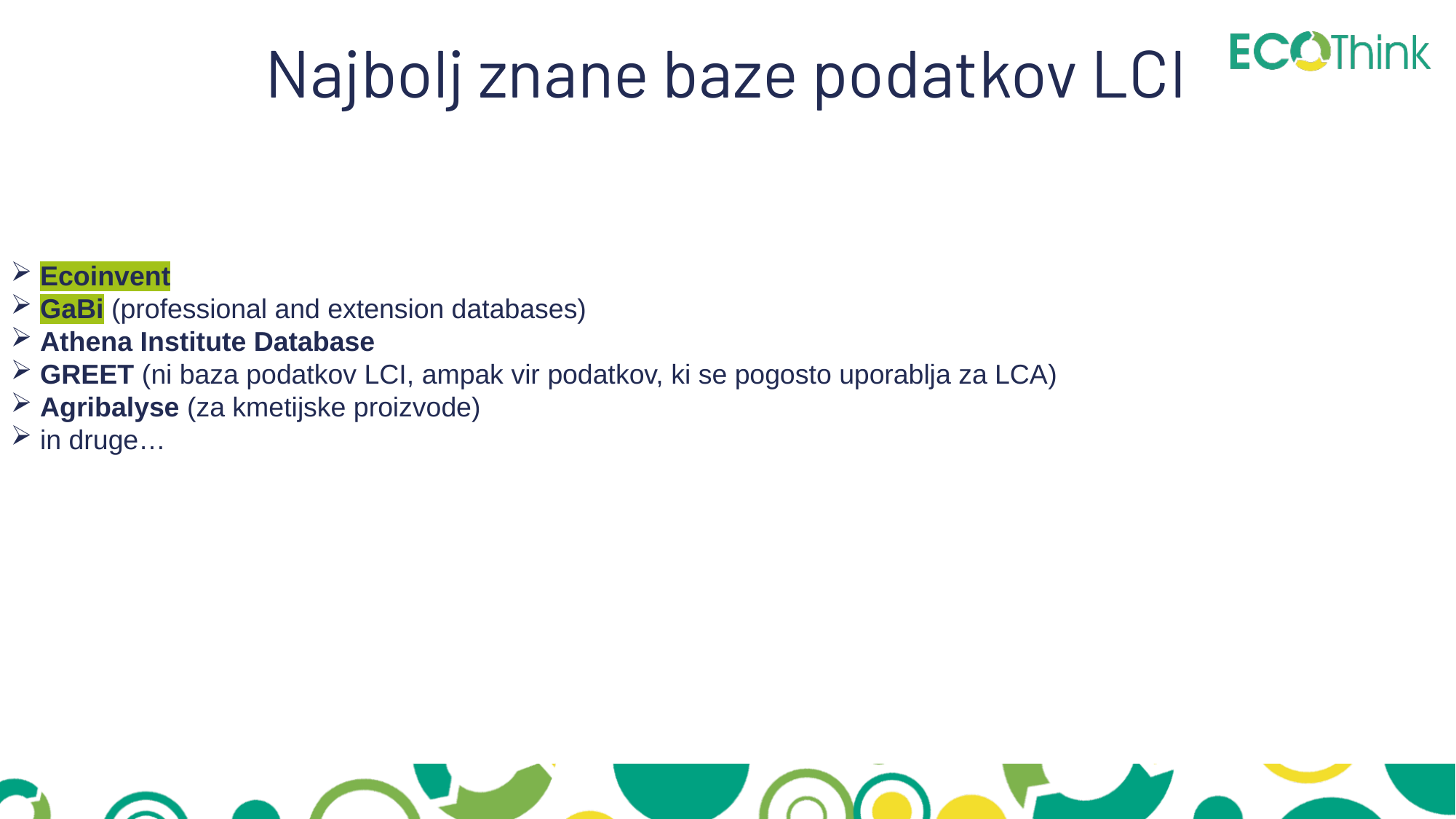

Najbolj znane baze podatkov LCI
 Ecoinvent
 GaBi (professional and extension databases)
 Athena Institute Database
 GREET (ni baza podatkov LCI, ampak vir podatkov, ki se pogosto uporablja za LCA)
 Agribalyse (za kmetijske proizvode)
 in druge…